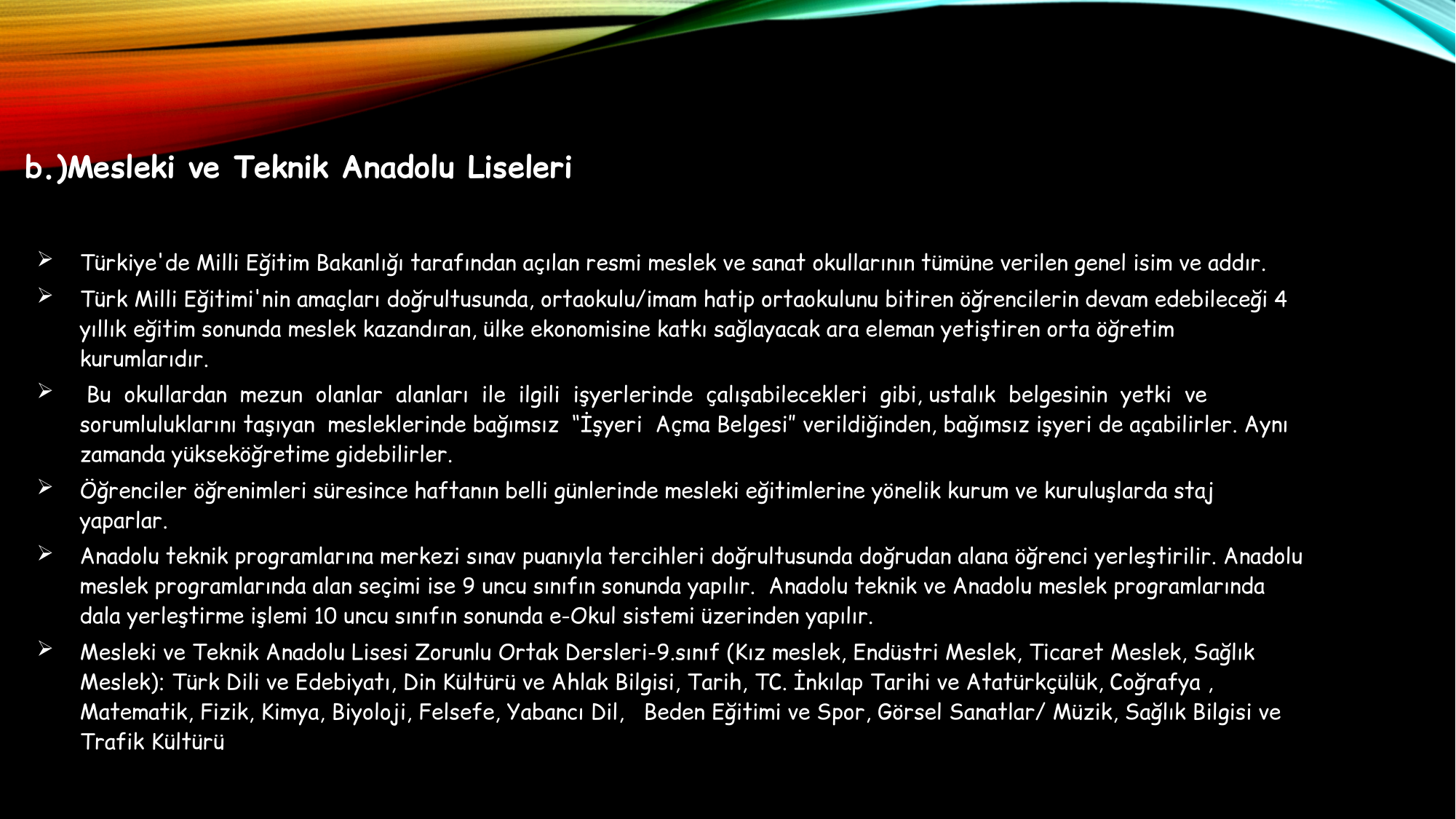

# b.)Mesleki ve Teknik Anadolu Liseleri

Türkiye'de Milli Eğitim Bakanlığı tarafından açılan resmi meslek ve sanat okullarının tümüne verilen genel isim ve addır.
Türk Milli Eğitimi'nin amaçları doğrultusunda, ortaokulu/imam hatip ortaokulunu bitiren öğrencilerin devam edebileceği 4 yıllık eğitim sonunda meslek kazandıran, ülke ekonomisine katkı sağlayacak ara eleman yetiştiren orta öğretim kurumlarıdır.
 Bu  okullardan  mezun  olanlar  alanları  ile  ilgili  işyerlerinde  çalışabilecekleri  gibi, ustalık  belgesinin  yetki  ve  sorumluluklarını taşıyan  mesleklerinde bağımsız  “İşyeri  Açma Belgesi” verildiğinden, bağımsız işyeri de açabilirler. Aynı zamanda yükseköğretime gidebilirler.
Öğrenciler öğrenimleri süresince haftanın belli günlerinde mesleki eğitimlerine yönelik kurum ve kuruluşlarda staj yaparlar.
Anadolu teknik programlarına merkezi sınav puanıyla tercihleri doğrultusunda doğrudan alana öğrenci yerleştirilir. Anadolu meslek programlarında alan seçimi ise 9 uncu sınıfın sonunda yapılır.  Anadolu teknik ve Anadolu meslek programlarında dala yerleştirme işlemi 10 uncu sınıfın sonunda e-Okul sistemi üzerinden yapılır.
Mesleki ve Teknik Anadolu Lisesi Zorunlu Ortak Dersleri-9.sınıf (Kız meslek, Endüstri Meslek, Ticaret Meslek, Sağlık Meslek): Türk Dili ve Edebiyatı, Din Kültürü ve Ahlak Bilgisi, Tarih, TC. İnkılap Tarihi ve Atatürkçülük, Coğrafya , Matematik, Fizik, Kimya, Biyoloji, Felsefe, Yabancı Dil,   Beden Eğitimi ve Spor, Görsel Sanatlar/ Müzik, Sağlık Bilgisi ve Trafik Kültürü